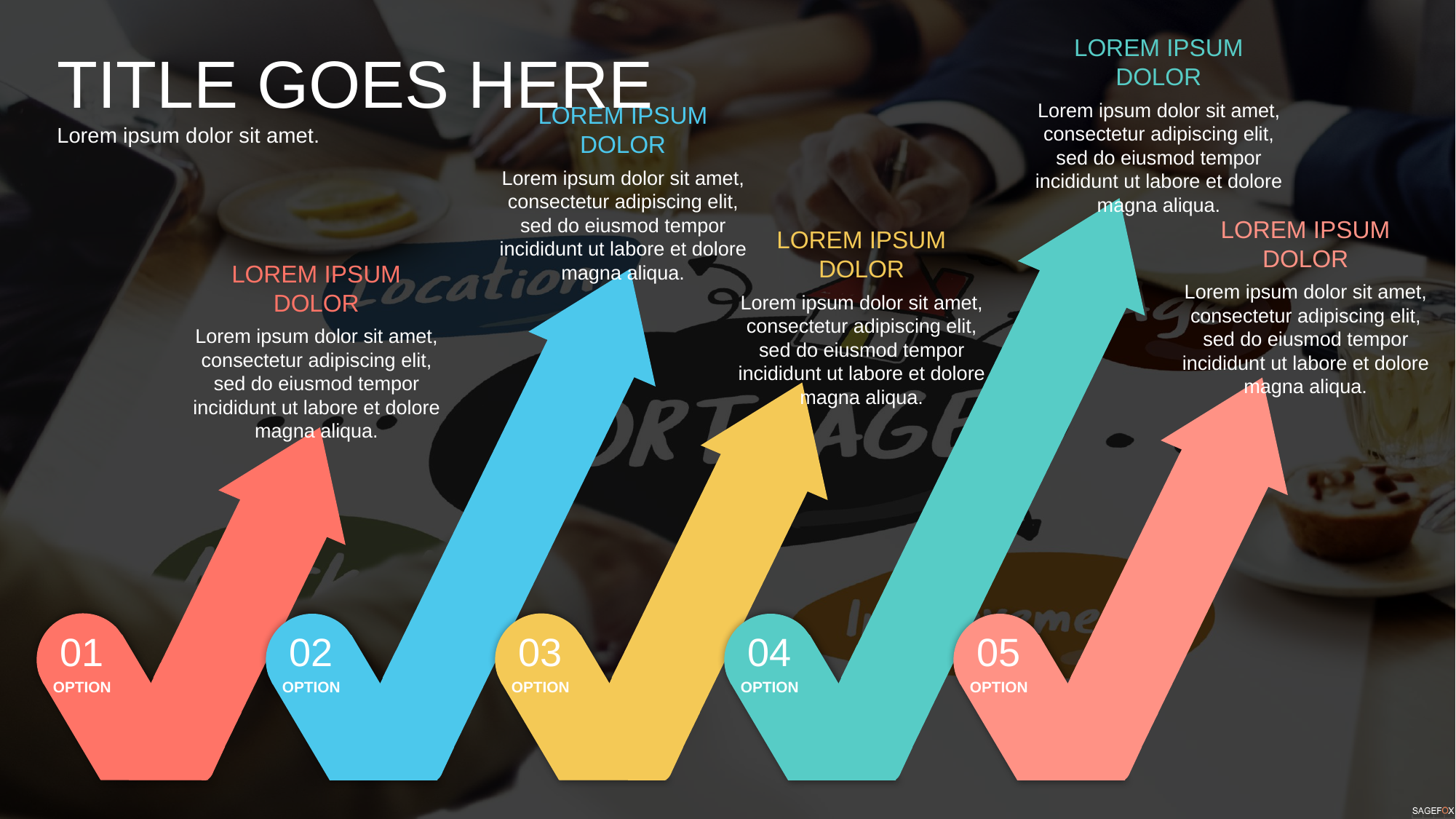

LOREM IPSUM DOLOR

Lorem ipsum dolor sit amet, consectetur adipiscing elit, sed do eiusmod tempor incididunt ut labore et dolore magna aliqua.
TITLE GOES HERE
Lorem ipsum dolor sit amet.
LOREM IPSUM DOLOR

Lorem ipsum dolor sit amet, consectetur adipiscing elit, sed do eiusmod tempor incididunt ut labore et dolore magna aliqua.

LOREM IPSUM DOLOR

Lorem ipsum dolor sit amet, consectetur adipiscing elit, sed do eiusmod tempor incididunt ut labore et dolore magna aliqua.
LOREM IPSUM DOLOR

Lorem ipsum dolor sit amet, consectetur adipiscing elit, sed do eiusmod tempor incididunt ut labore et dolore magna aliqua.
LOREM IPSUM DOLOR

Lorem ipsum dolor sit amet, consectetur adipiscing elit, sed do eiusmod tempor incididunt ut labore et dolore magna aliqua.

01
OPTION

03
OPTION

02
OPTION

04
OPTION

05
OPTION